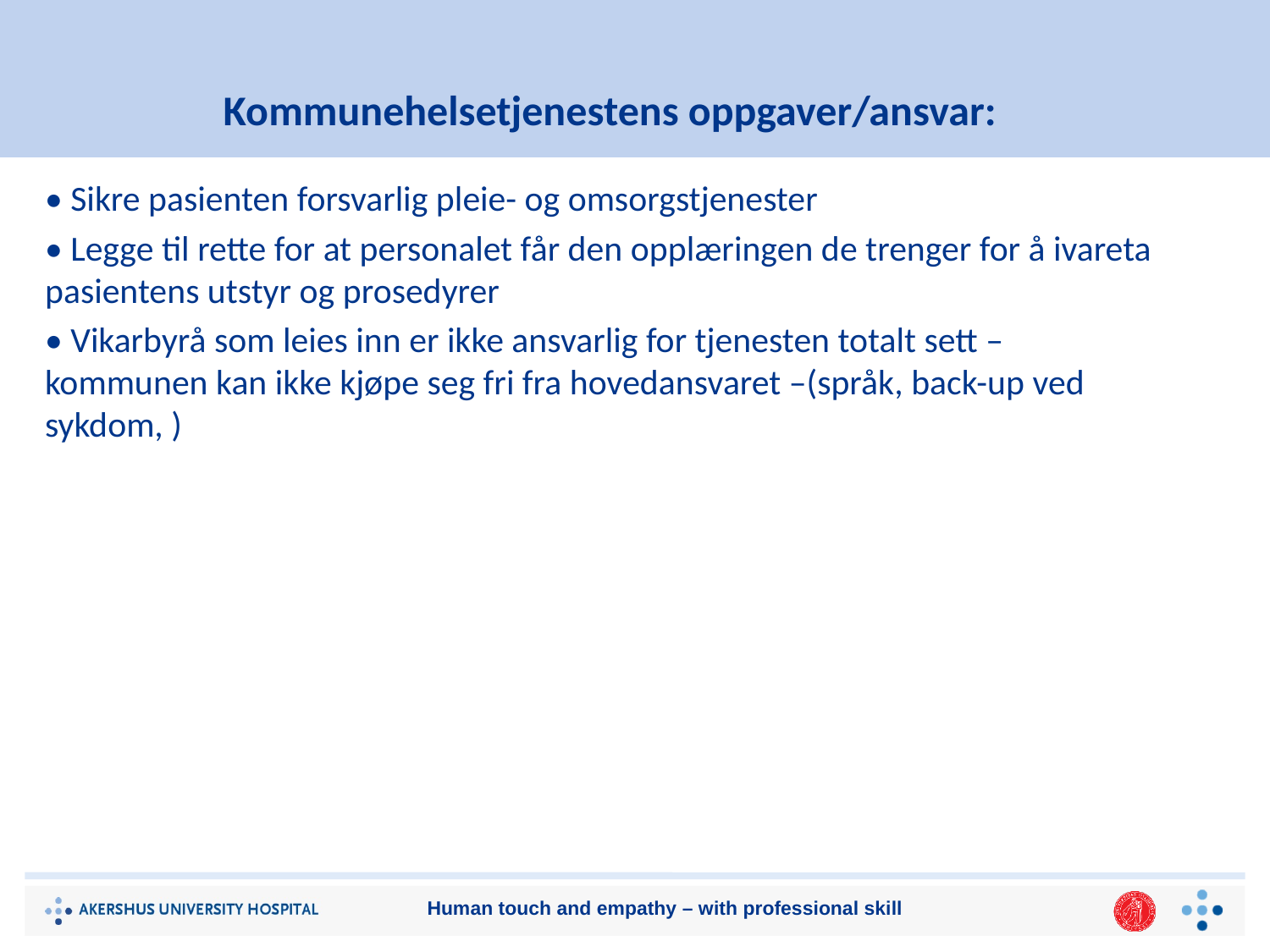

# Kommunehelsetjenestens oppgaver/ansvar:
• Sikre pasienten forsvarlig pleie- og omsorgstjenester
• Legge til rette for at personalet får den opplæringen de trenger for å ivareta pasientens utstyr og prosedyrer
• Vikarbyrå som leies inn er ikke ansvarlig for tjenesten totalt sett – kommunen kan ikke kjøpe seg fri fra hovedansvaret –(språk, back-up ved sykdom, )

Human touch and empathy – with professional skill